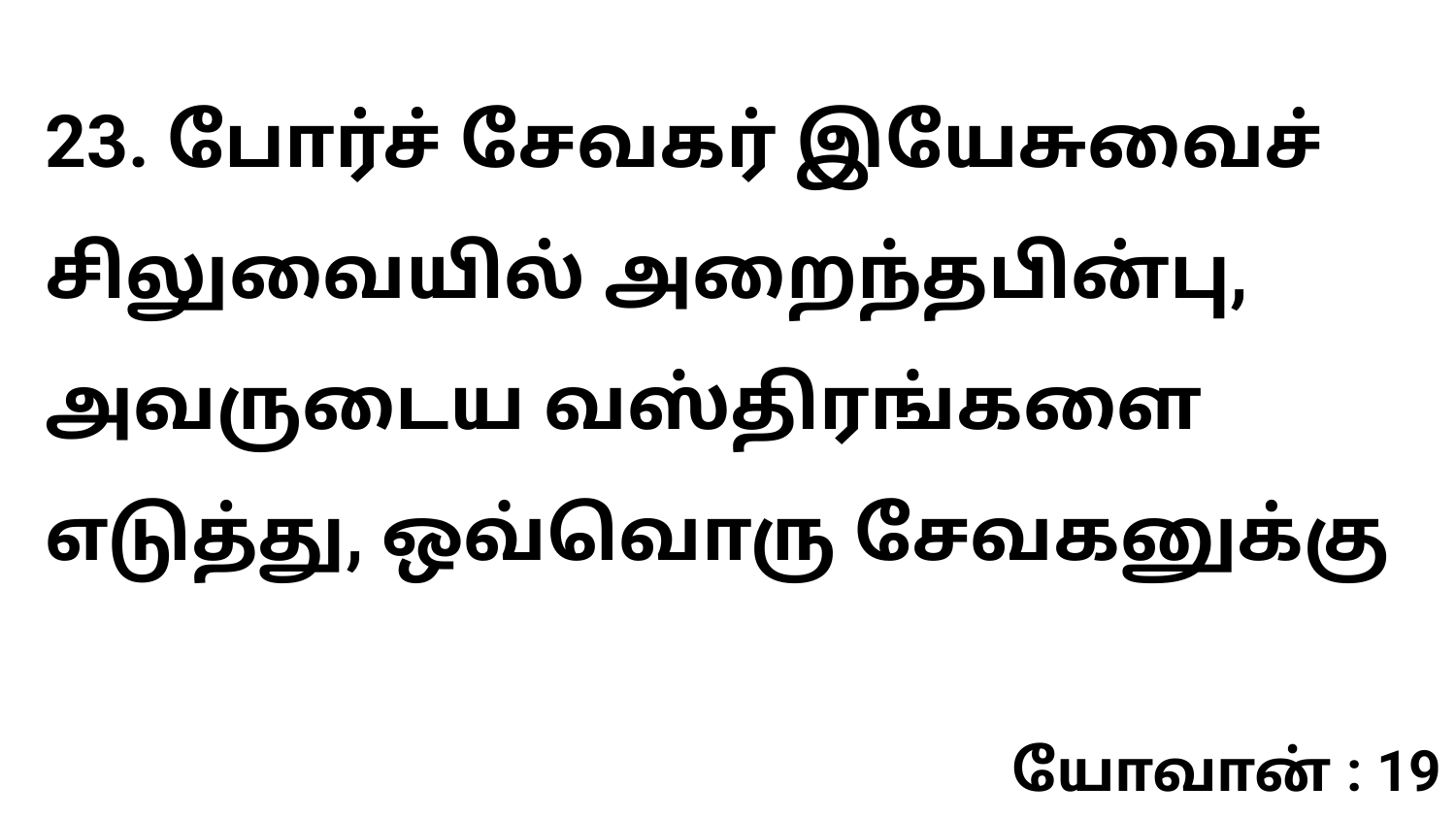

23. போர்ச் சேவகர் இயேசுவைச் சிலுவையில் அறைந்தபின்பு, அவருடைய வஸ்திரங்களை எடுத்து, ஒவ்வொரு சேவகனுக்கு
யோவான் : 19